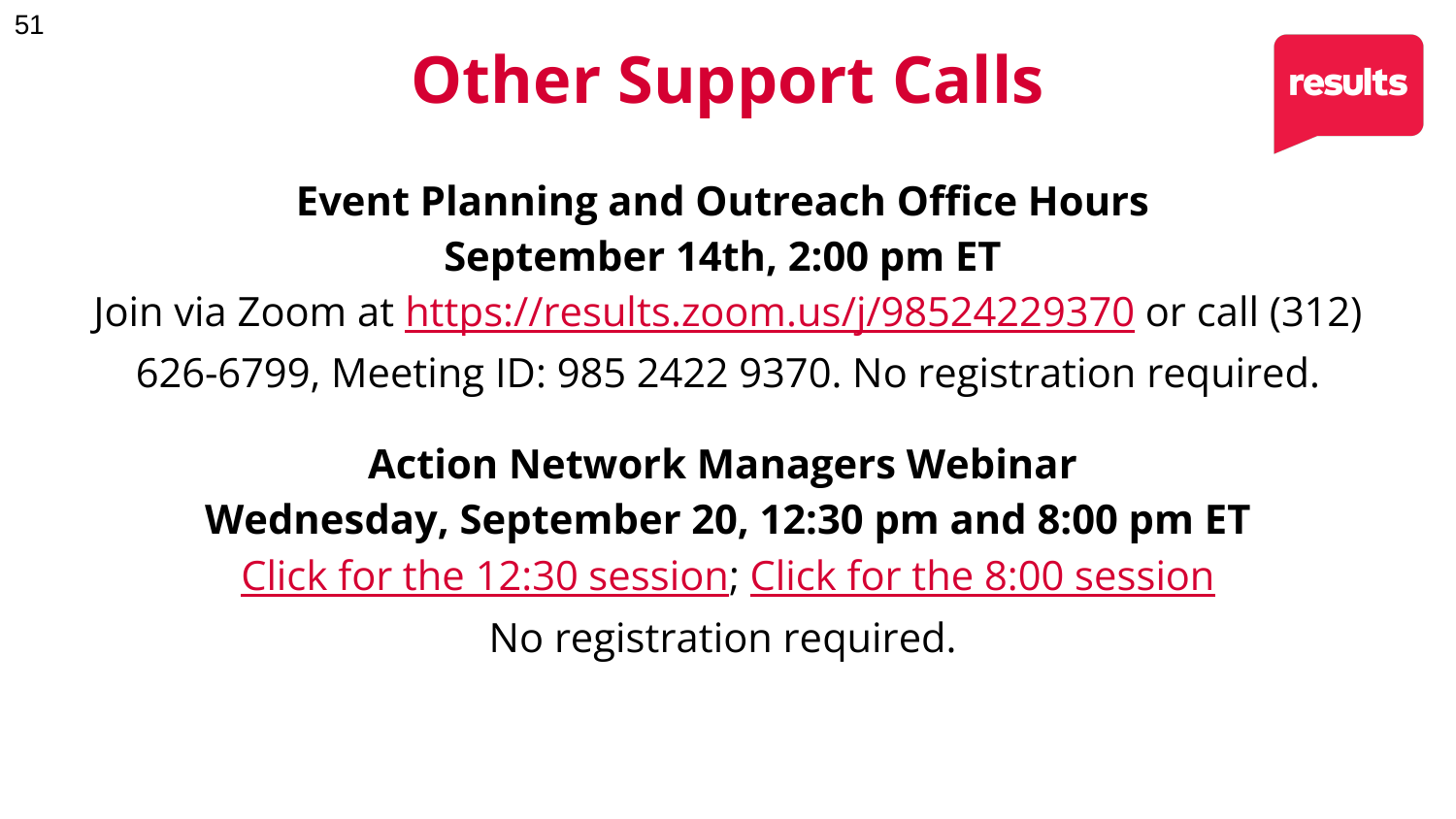

# Other Support Calls
Event Planning and Outreach Office Hours
September 14th, 2:00 pm ET
Join via Zoom at https://results.zoom.us/j/98524229370 or call (312) 626-6799, Meeting ID: 985 2422 9370. No registration required.
Action Network Managers Webinar
Wednesday, September 20, 12:30 pm and 8:00 pm ET
Click for the 12:30 session; Click for the 8:00 session
No registration required.